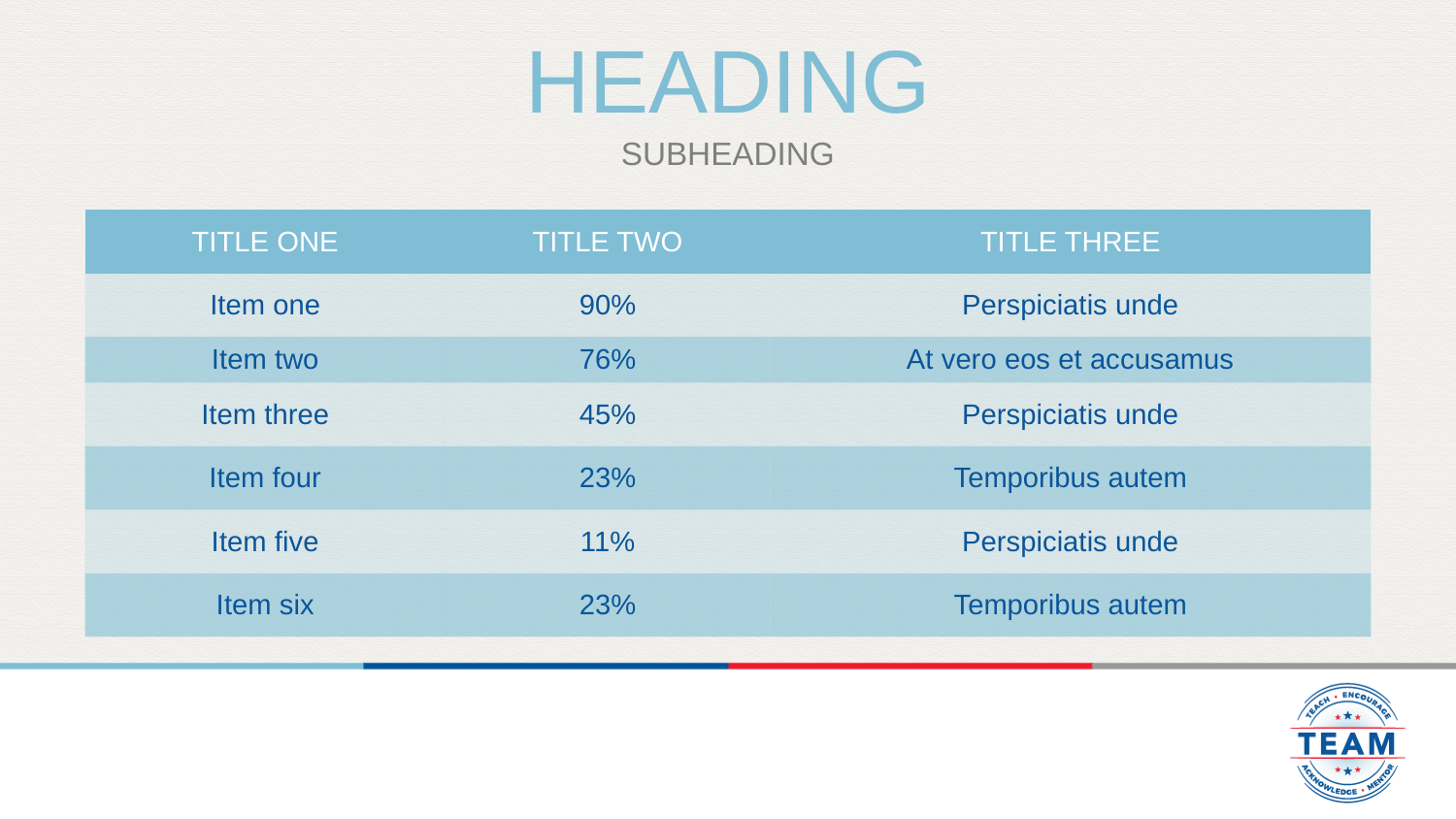

HEADING
SUBHEADING

| Title one | Title two | Title three |
| --- | --- | --- |
| Item one | 90% | Perspiciatis unde |
| Item two | 76% | At vero eos et accusamus |
| Item three | 45% | Perspiciatis unde |
| Item four | 23% | Temporibus autem |
| Item five | 11% | Perspiciatis unde |
| Item six | 23% | Temporibus autem |